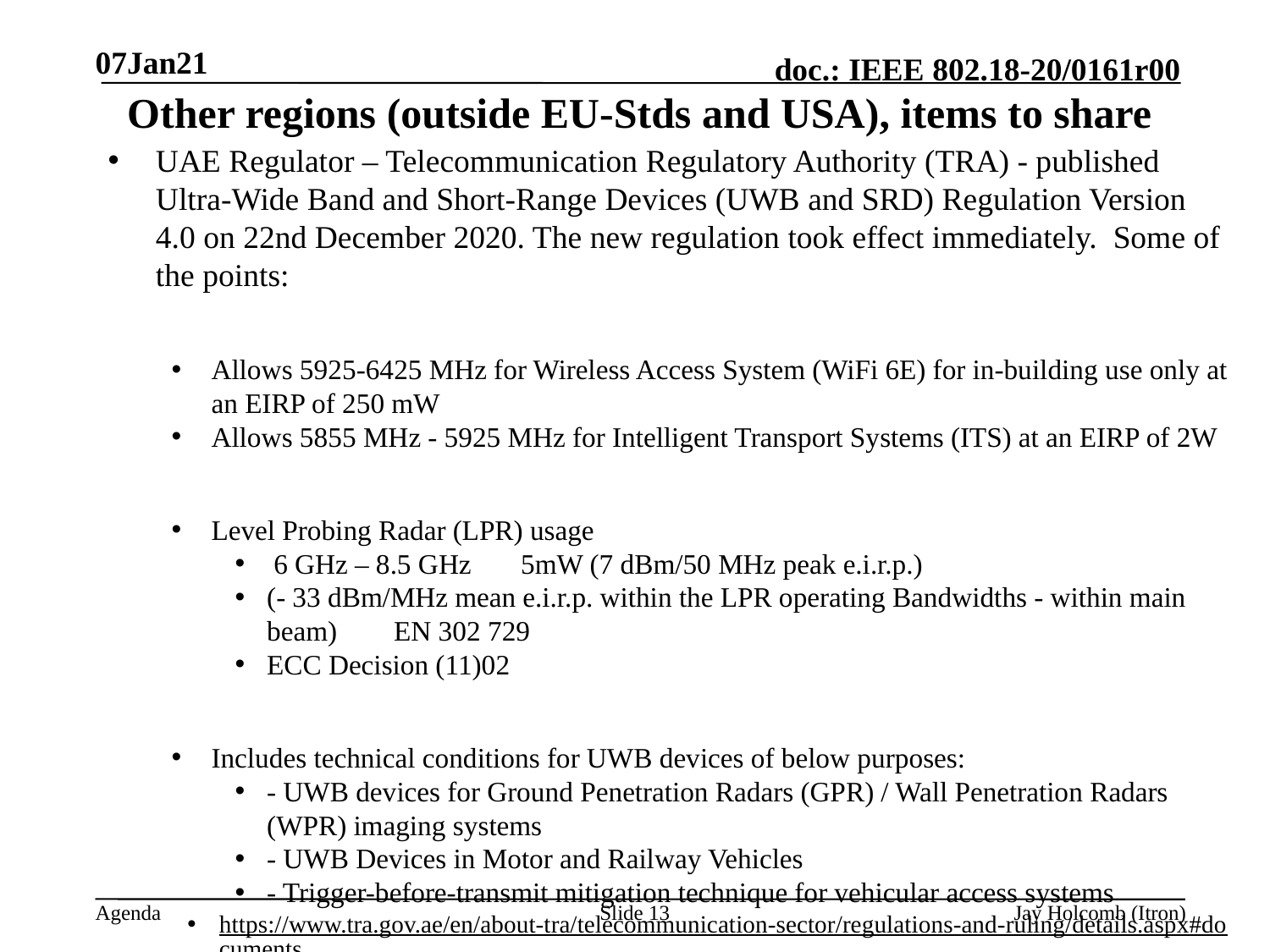

07Jan21
# Other regions (outside EU-Stds and USA), items to share
UAE Regulator – Telecommunication Regulatory Authority (TRA) - published Ultra-Wide Band and Short-Range Devices (UWB and SRD) Regulation Version 4.0 on 22nd December 2020. The new regulation took effect immediately.  Some of the points:

Allows 5925-6425 MHz for Wireless Access System (WiFi 6E) for in-building use only at an EIRP of 250 mW
Allows 5855 MHz - 5925 MHz for Intelligent Transport Systems (ITS) at an EIRP of 2W

Level Probing Radar (LPR) usage
 6 GHz – 8.5 GHz 	5mW (7 dBm/50 MHz peak e.i.r.p.)
(- 33 dBm/MHz mean e.i.r.p. within the LPR operating Bandwidths - within main beam) 	EN 302 729
ECC Decision (11)02

Includes technical conditions for UWB devices of below purposes:
- UWB devices for Ground Penetration Radars (GPR) / Wall Penetration Radars (WPR) imaging systems
- UWB Devices in Motor and Railway Vehicles
- Trigger-before-transmit mitigation technique for vehicular access systems
https://www.tra.gov.ae/en/about-tra/telecommunication-sector/regulations-and-ruling/details.aspx#documents

Slide 13
Jay Holcomb (Itron)